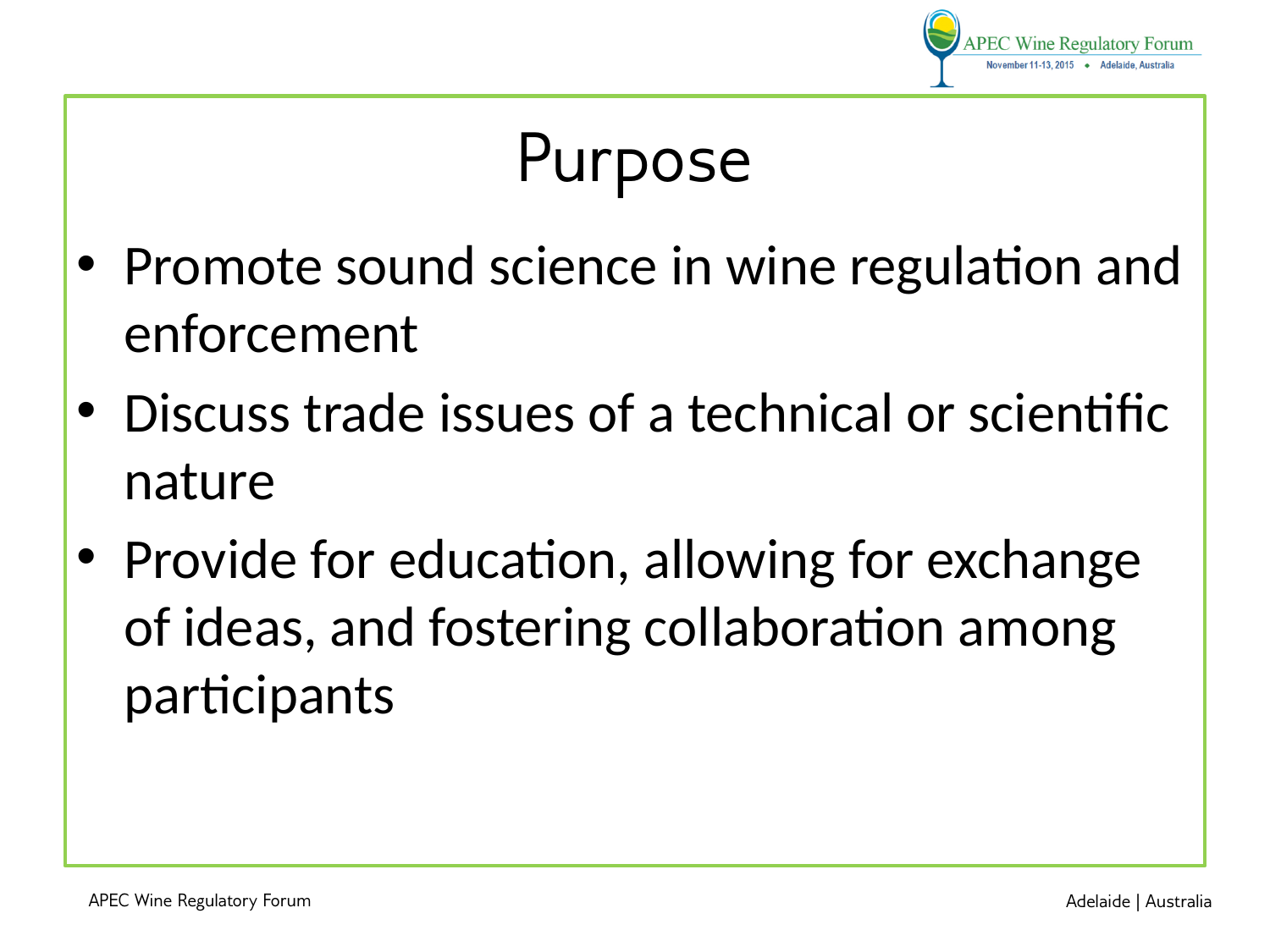

# Purpose
Promote sound science in wine regulation and enforcement
Discuss trade issues of a technical or scientific nature
Provide for education, allowing for exchange of ideas, and fostering collaboration among participants